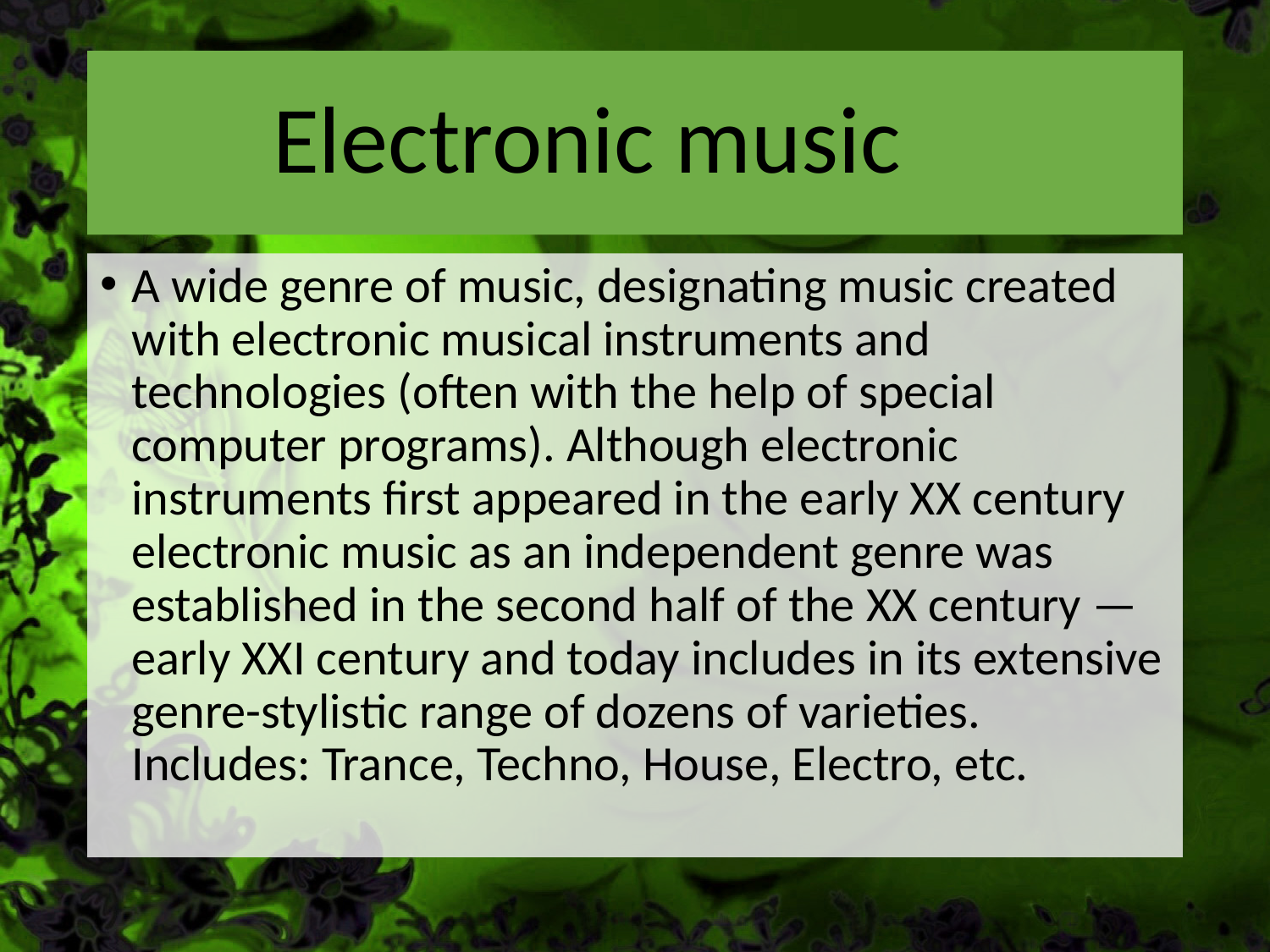

# Electronic music
A wide genre of music, designating music created with electronic musical instruments and technologies (often with the help of special computer programs). Although electronic instruments first appeared in the early XX century electronic music as an independent genre was established in the second half of the XX century — early XXI century and today includes in its extensive genre-stylistic range of dozens of varieties. Includes: Trance, Techno, House, Electro, etc.